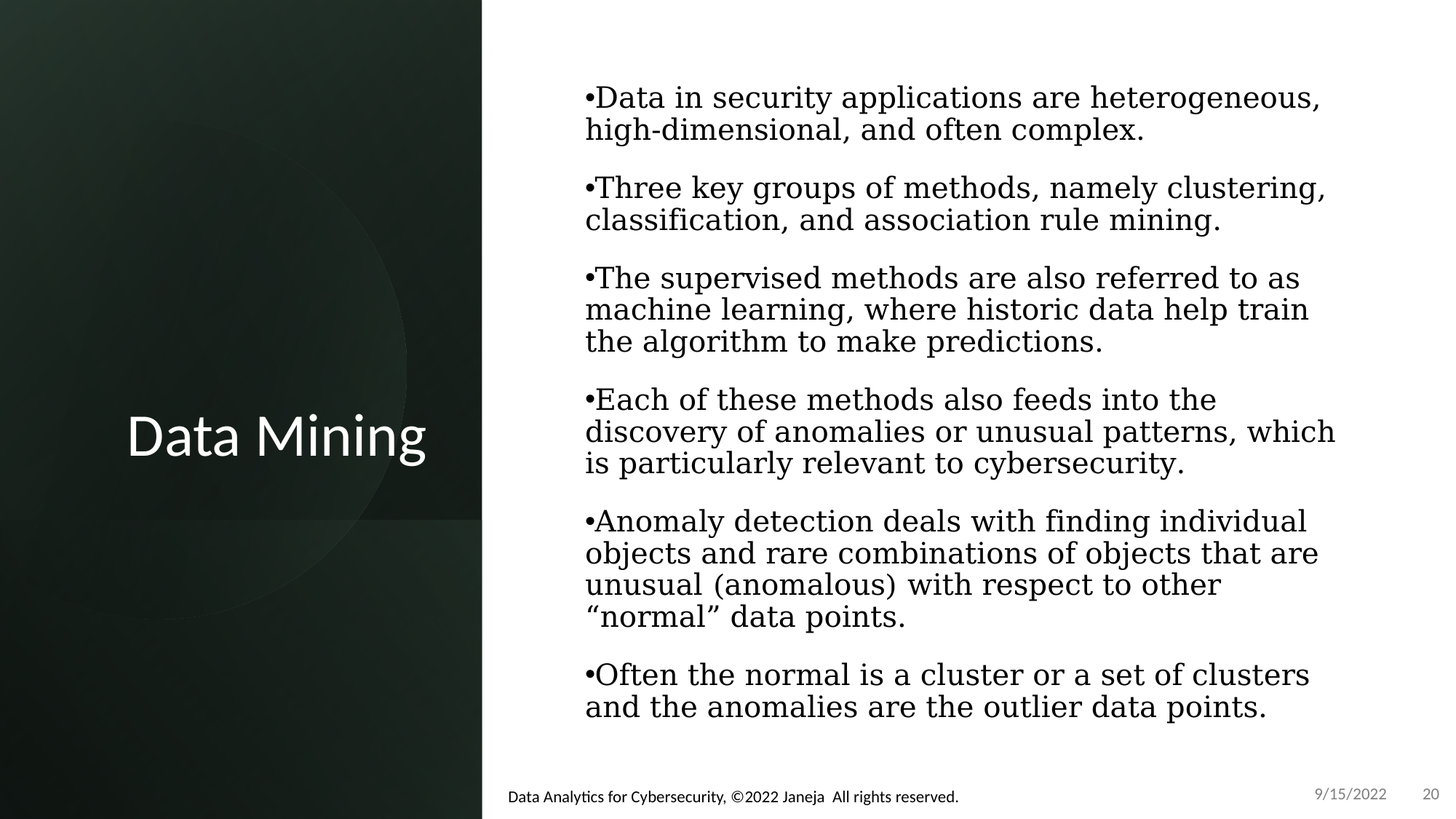

# Data Mining
Data in security applications are heterogeneous, high-dimensional, and often complex.
Three key groups of methods, namely clustering, classification, and association rule mining.
The supervised methods are also referred to as machine learning, where historic data help train the algorithm to make predictions.
Each of these methods also feeds into the discovery of anomalies or unusual patterns, which is particularly relevant to cybersecurity.
Anomaly detection deals with finding individual objects and rare combinations of objects that are unusual (anomalous) with respect to other “normal” data points.
Often the normal is a cluster or a set of clusters and the anomalies are the outlier data points.

9/15/2022
20
Data Analytics for Cybersecurity, ©2022 Janeja  All rights reserved.